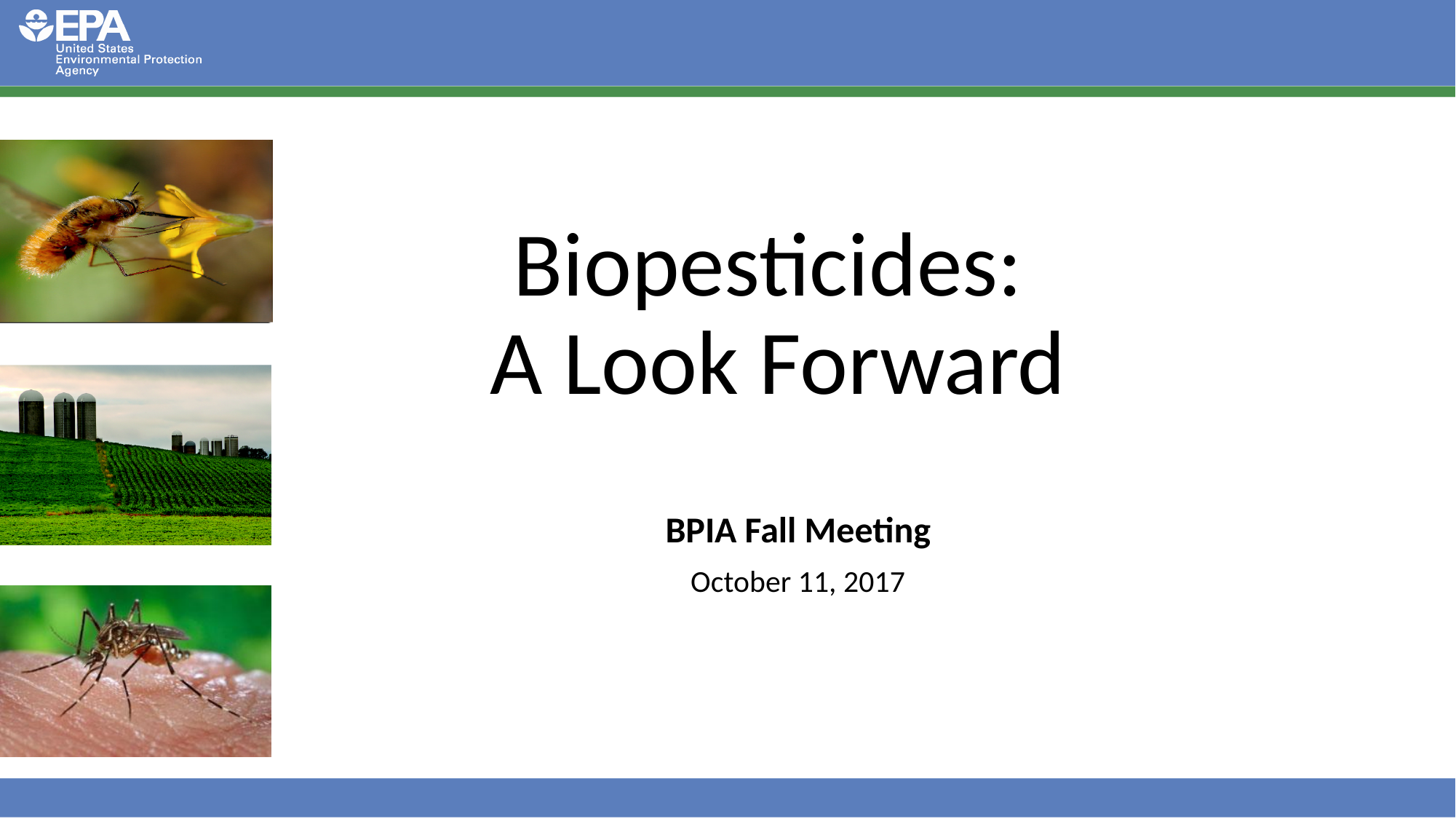

# Biopesticides: A Look Forward
BPIA Fall Meeting
October 11, 2017